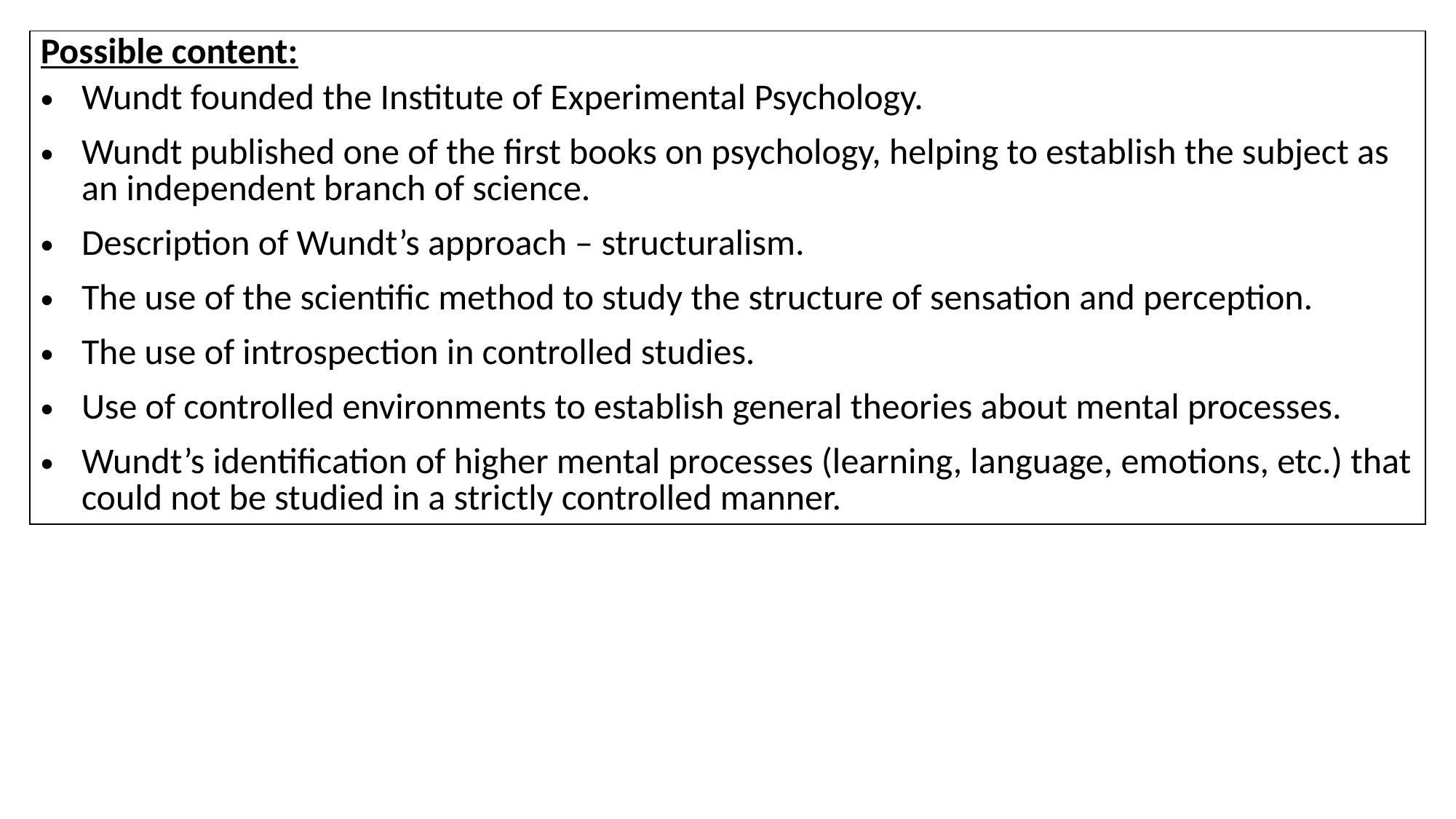

| Possible content: Wundt founded the Institute of Experimental Psychology. Wundt published one of the first books on psychology, helping to establish the subject as an independent branch of science. Description of Wundt’s approach – structuralism. The use of the scientific method to study the structure of sensation and perception. The use of introspection in controlled studies. Use of controlled environments to establish general theories about mental processes. Wundt’s identification of higher mental processes (learning, language, emotions, etc.) that could not be studied in a strictly controlled manner. |
| --- |